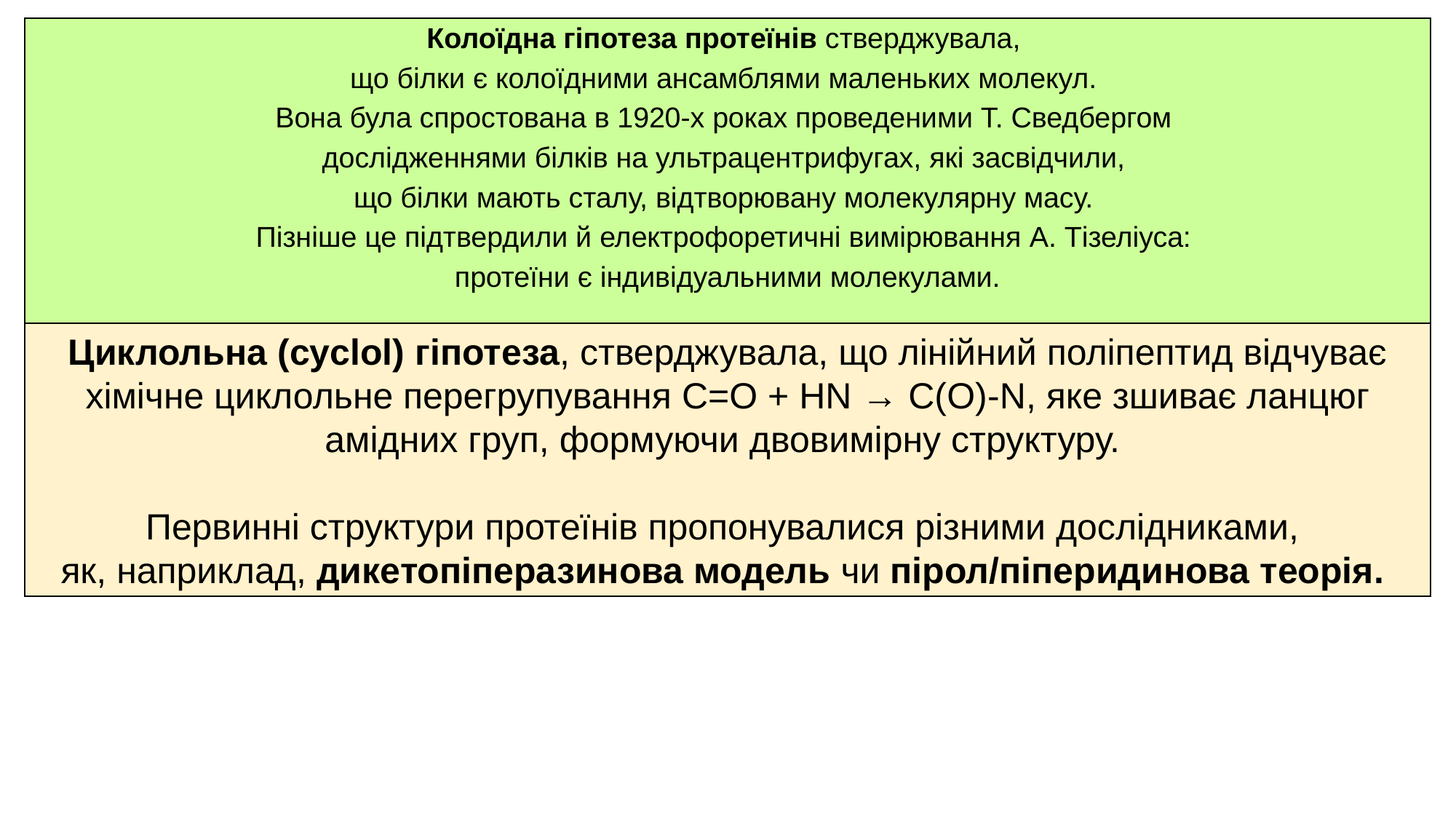

Колоїдна гіпотеза протеїнів стверджувала,
що білки є колоїдними ансамблями маленьких молекул.
Вона була спростована в 1920-х роках проведеними Т. Сведбергом
дослідженнями білків на ультрацентрифугах, які засвідчили,
що білки мають сталу, відтворювану молекулярну масу.
Пізніше це підтвердили й електрофоретичні вимірювання A. Тізеліуса:
протеїни є індивідуальними молекулами.
Циклольна (cyclol) гіпотеза, стверджувала, що лінійний поліпептид відчуває хімічне циклольне перегрупування C=O + HN → C(О)-N, яке зшиває ланцюг амідних груп, формуючи двовимірну структуру.

Первинні структури протеїнів пропонувалися різними дослідниками,
як, наприклад, дикетопіперазинова модель чи пірол/піперидинова теорія.